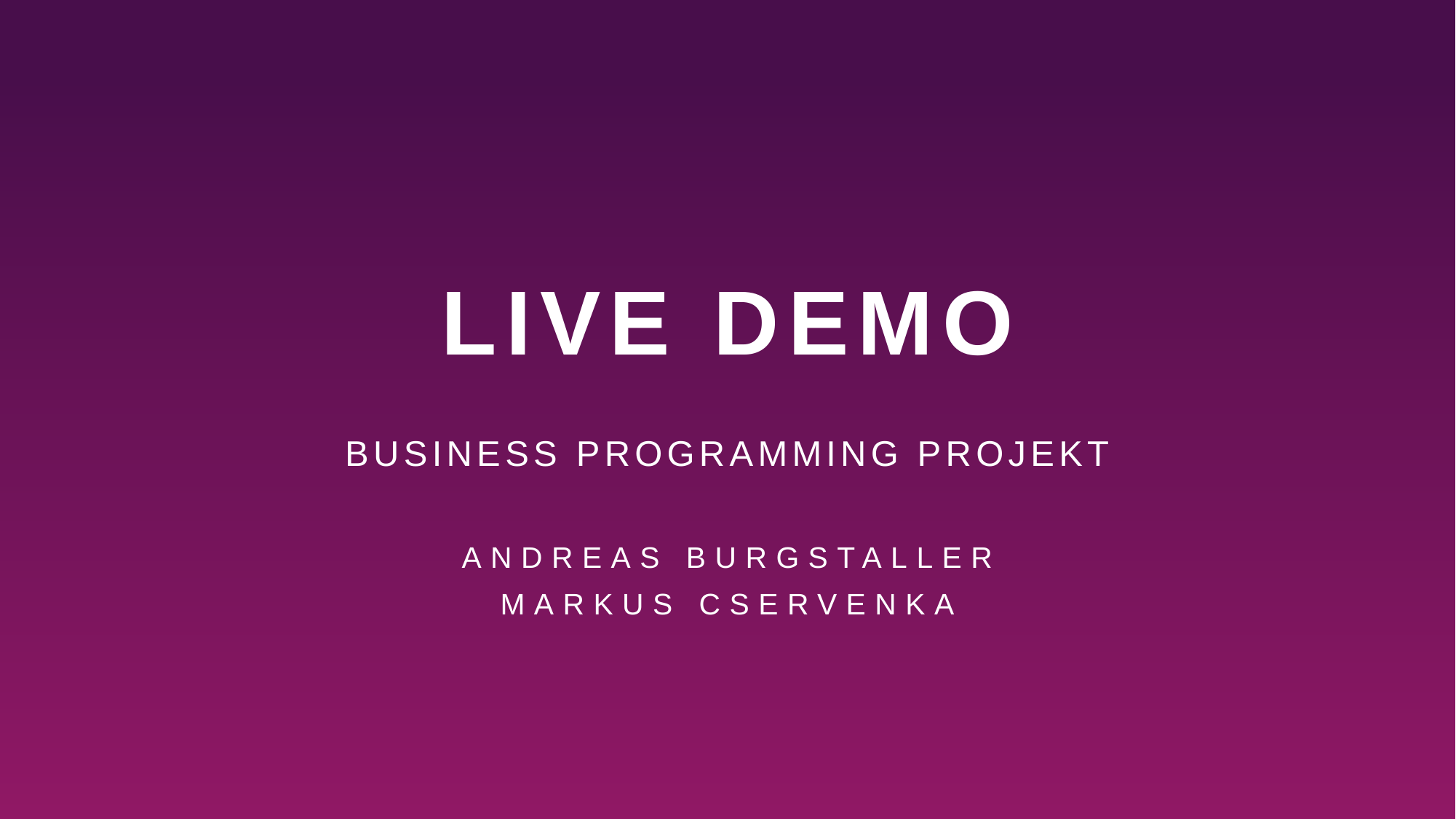

# LIVE DEMO
BUSINESS PROGRAMMING PROJEKT

Andreas Burgstaller
Markus Cservenka